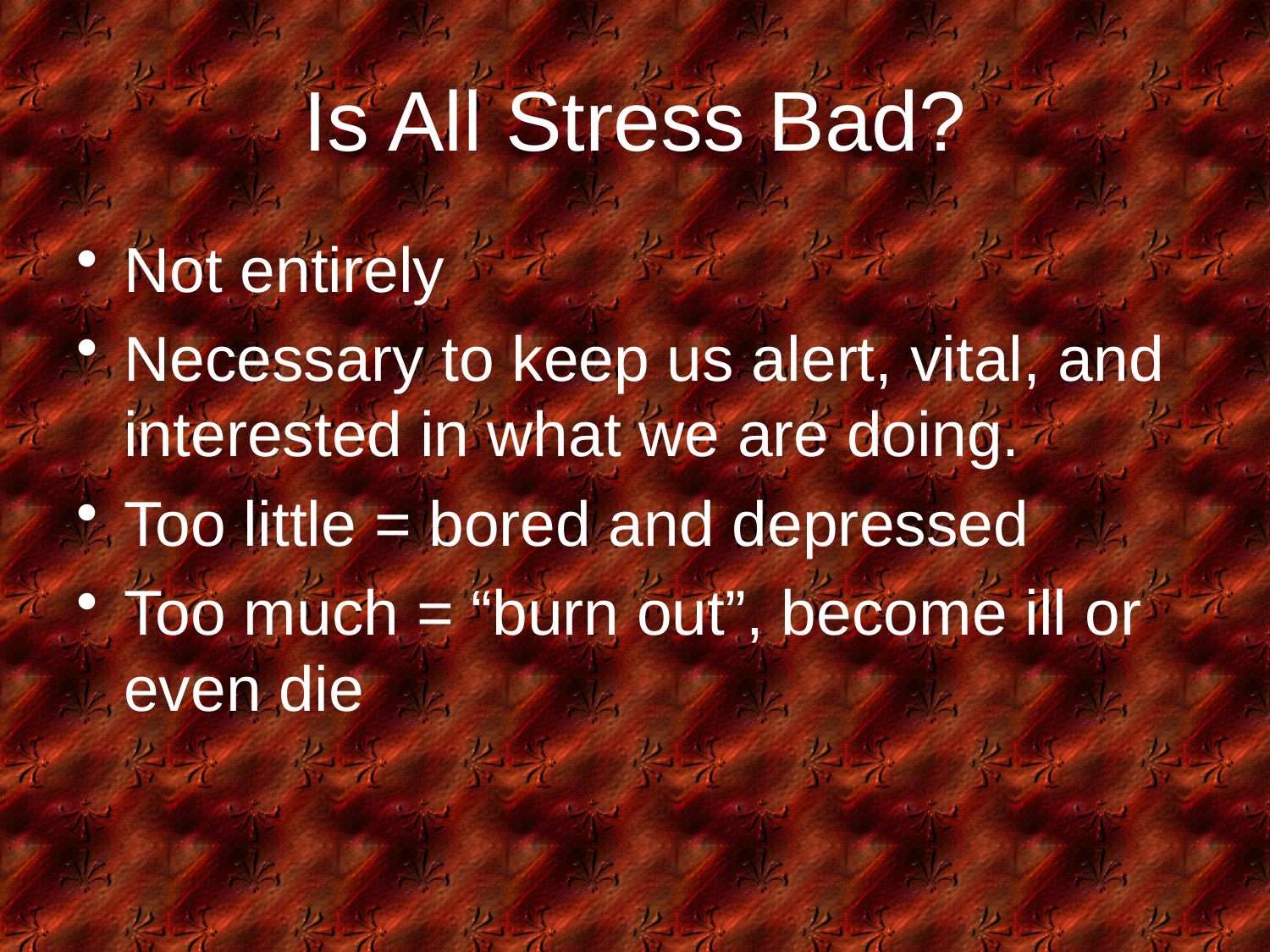

# Is All Stress Bad?
Not entirely
Necessary to keep us alert, vital, and interested in what we are doing.
Too little = bored and depressed
Too much = “burn out”, become ill or even die